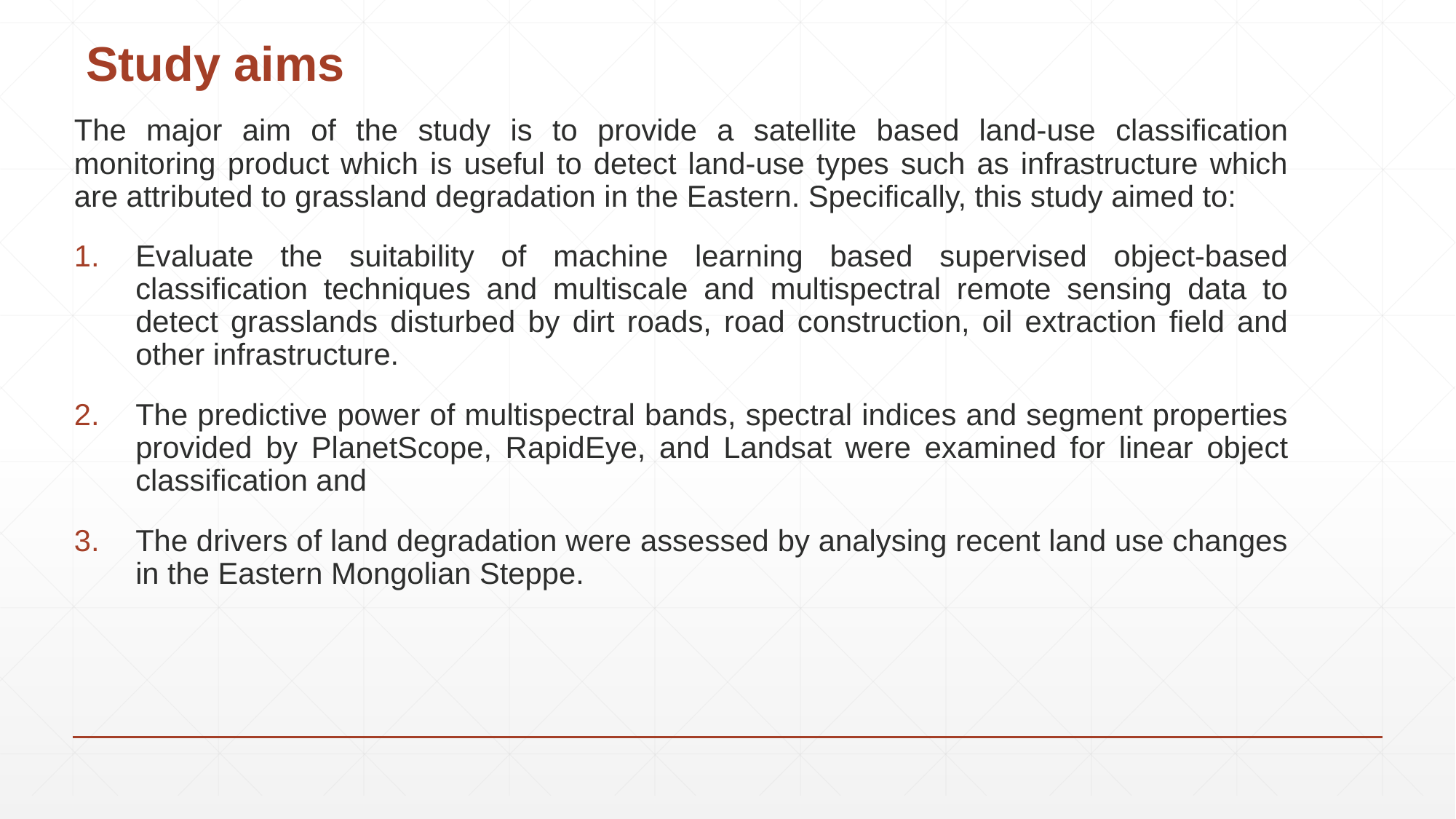

# Study aims
The major aim of the study is to provide a satellite based land-use classification monitoring product which is useful to detect land-use types such as infrastructure which are attributed to grassland degradation in the Eastern. Specifically, this study aimed to:
Evaluate the suitability of machine learning based supervised object-based classification techniques and multiscale and multispectral remote sensing data to detect grasslands disturbed by dirt roads, road construction, oil extraction field and other infrastructure.
The predictive power of multispectral bands, spectral indices and segment properties provided by PlanetScope, RapidEye, and Landsat were examined for linear object classification and
The drivers of land degradation were assessed by analysing recent land use changes in the Eastern Mongolian Steppe.